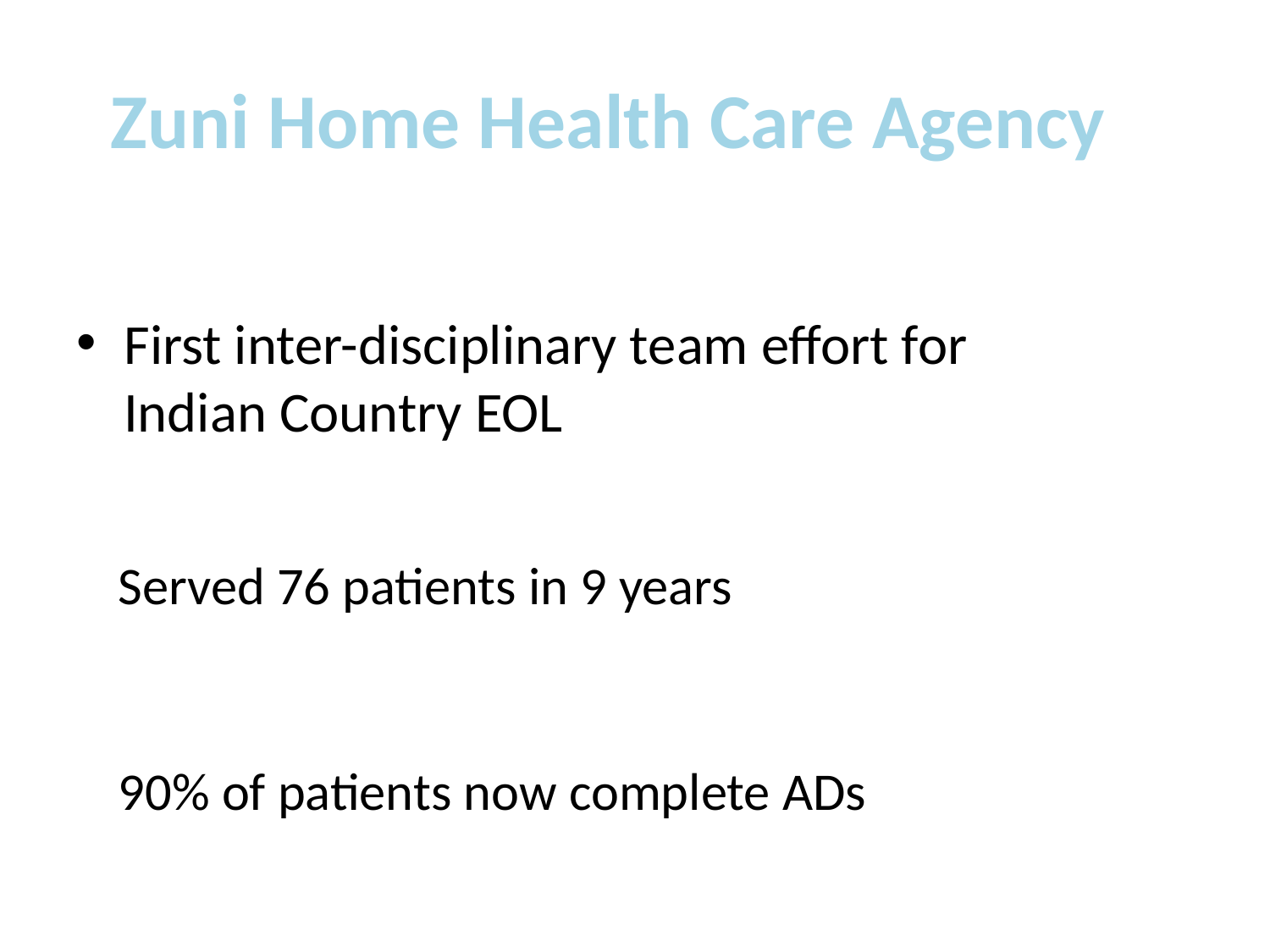

# Zuni Home Health Care Agency

First inter-disciplinary team effort for Indian Country EOL

Served 76 patients in 9 years

90% of patients now complete ADs